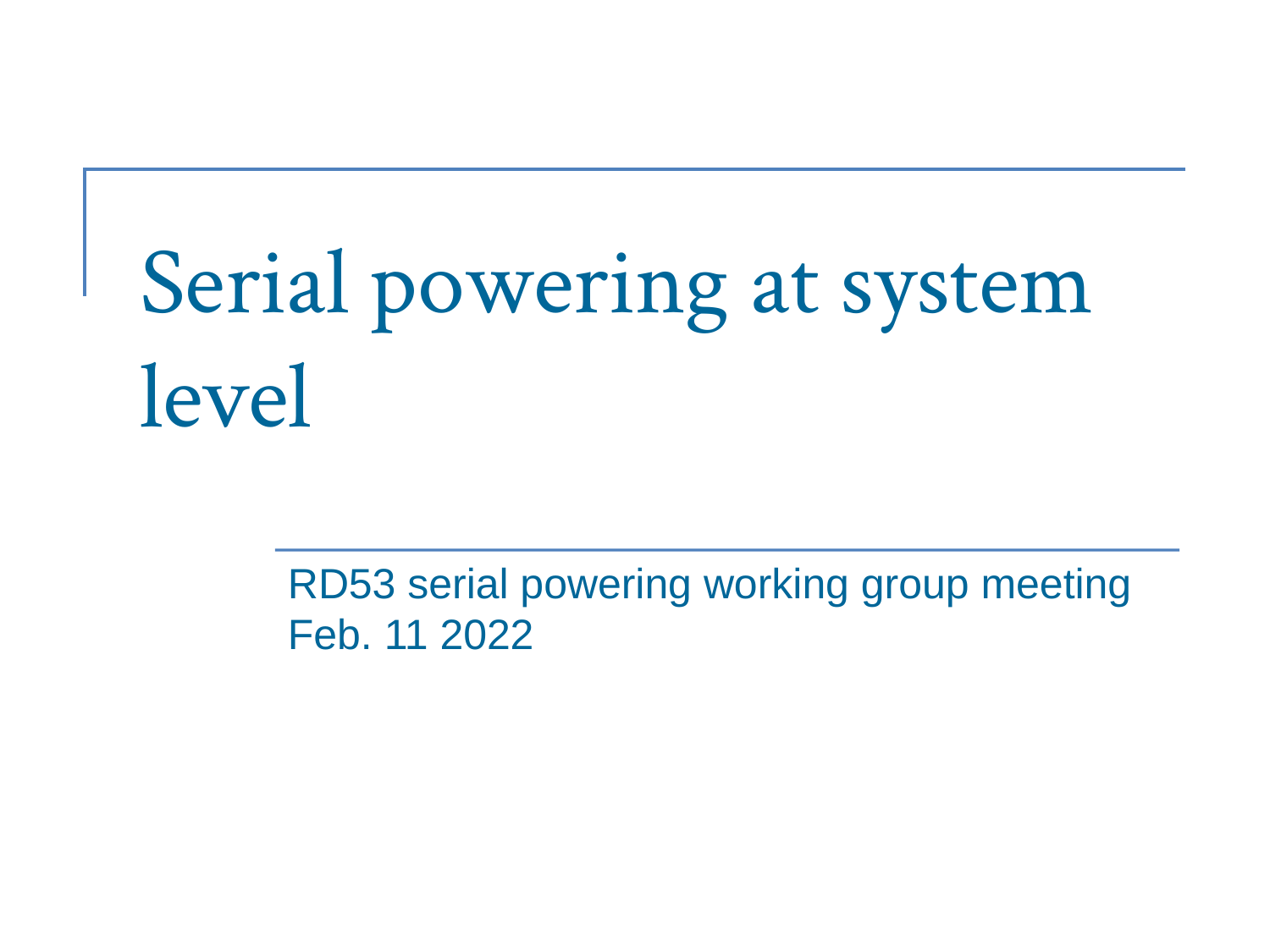

# Serial powering at system level
RD53 serial powering working group meeting Feb. 11 2022